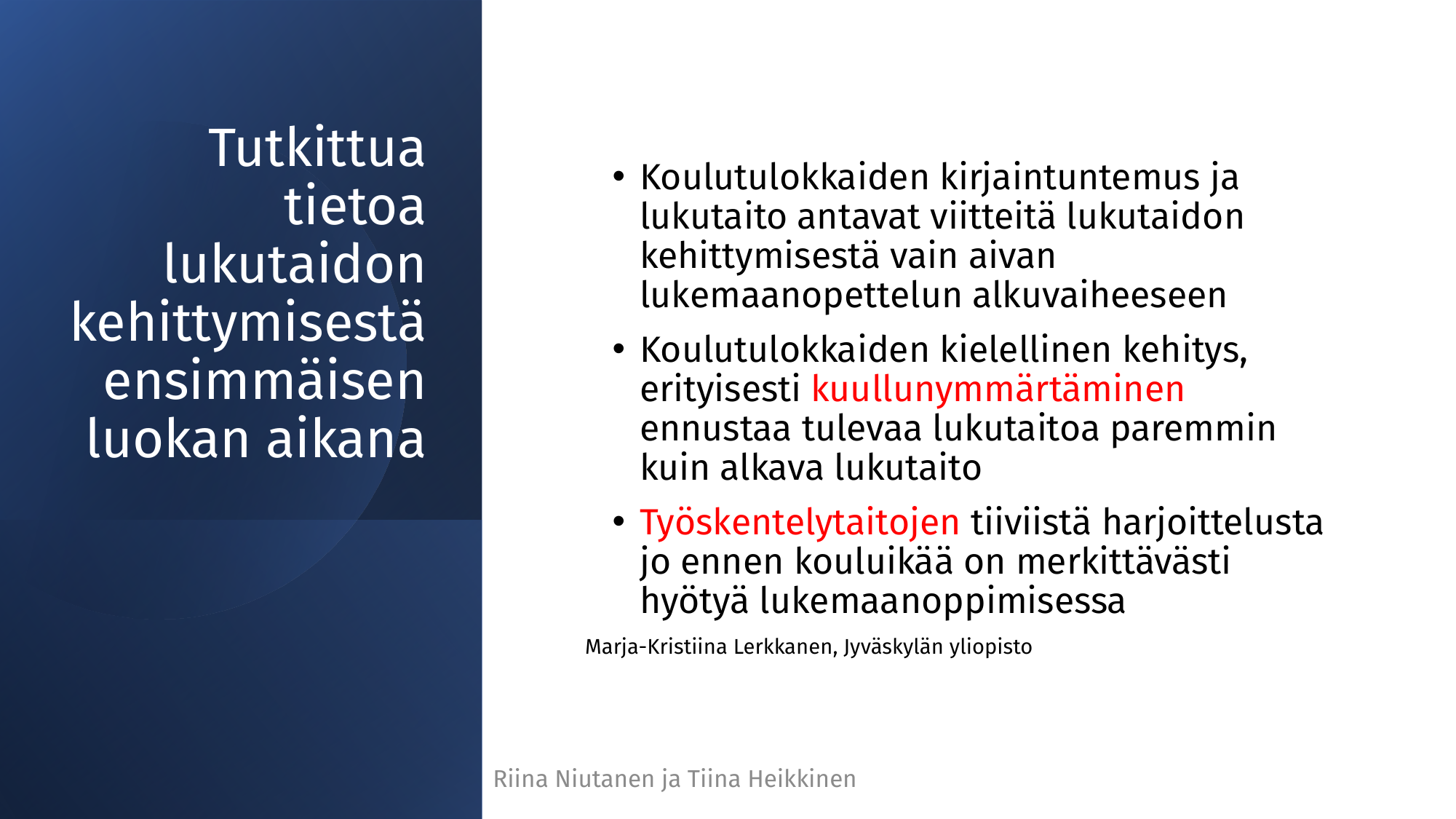

# Tutkittua tietoa lukutaidon kehittymisestä ensimmäisen luokan aikana
Koulutulokkaiden kirjaintuntemus ja lukutaito antavat viitteitä lukutaidon kehittymisestä vain aivan lukemaanopettelun alkuvaiheeseen
Koulutulokkaiden kielellinen kehitys, erityisesti kuullunymmärtäminen ennustaa tulevaa lukutaitoa paremmin kuin alkava lukutaito
Työskentelytaitojen tiiviistä harjoittelusta jo ennen kouluikää on merkittävästi hyötyä lukemaanoppimisessa
Marja-Kristiina Lerkkanen, Jyväskylän yliopisto

Riina Niutanen ja Tiina Heikkinen